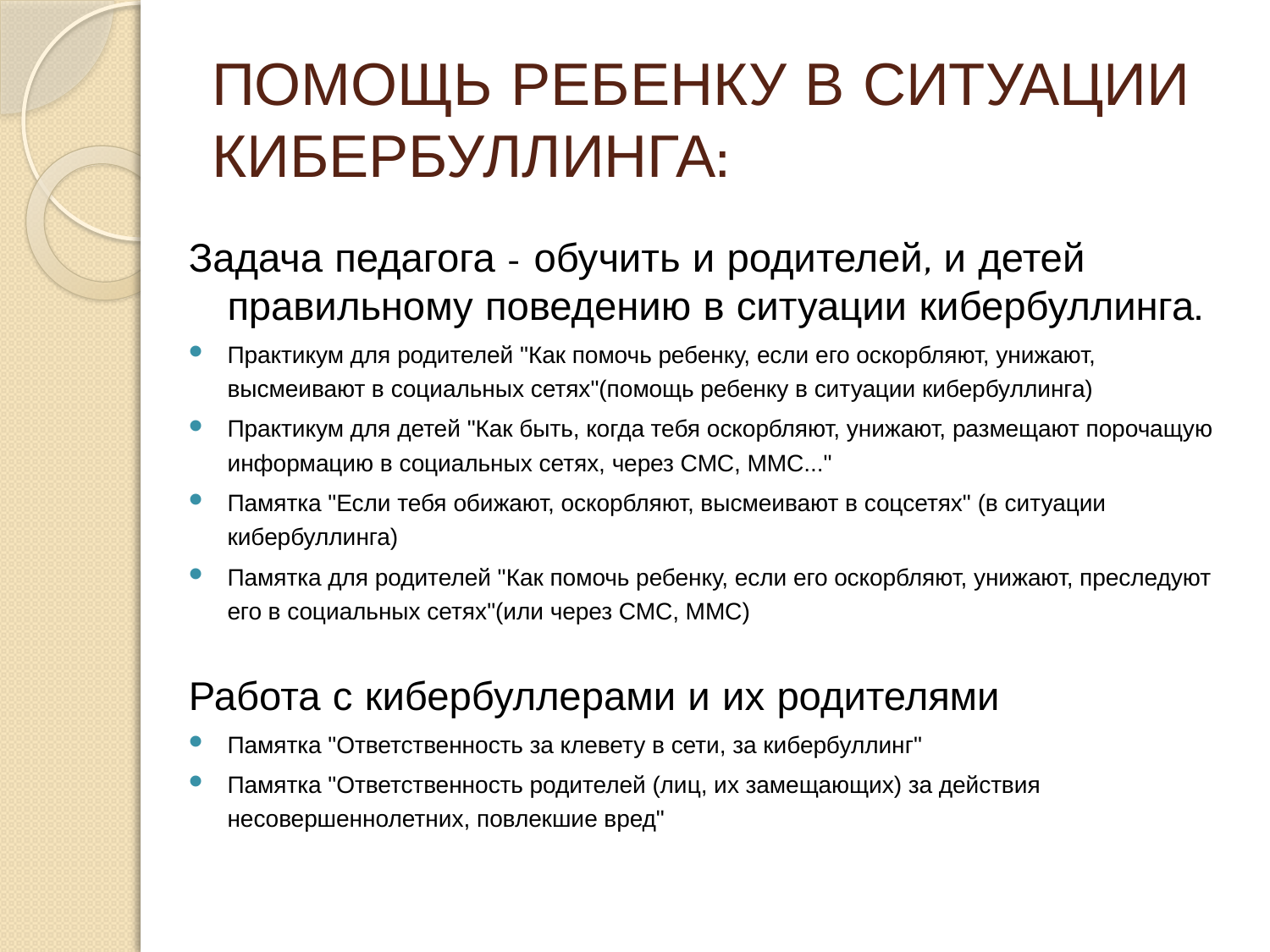

# ПОМОЩЬ РЕБЕНКУ В СИТУАЦИИ КИБЕРБУЛЛИНГА:
Задача педагога - обучить и родителей, и детей правильному поведению в ситуации кибербуллинга.
Практикум для родителей "Как помочь ребенку, если его оскорбляют, унижают, высмеивают в социальных сетях"(помощь ребенку в ситуации кибербуллинга)
Практикум для детей "Как быть, когда тебя оскорбляют, унижают, размещают порочащую информацию в социальных сетях, через СМС, ММС..."
Памятка "Если тебя обижают, оскорбляют, высмеивают в соцсетях" (в ситуации кибербуллинга)
Памятка для родителей "Как помочь ребенку, если его оскорбляют, унижают, преследуют его в социальных сетях"(или через СМС, ММС)

Работа с кибербуллерами и их родителями
Памятка "Ответственность за клевету в сети, за кибербуллинг"
Памятка "Ответственность родителей (лиц, их замещающих) за действия несовершеннолетних, повлекшие вред"